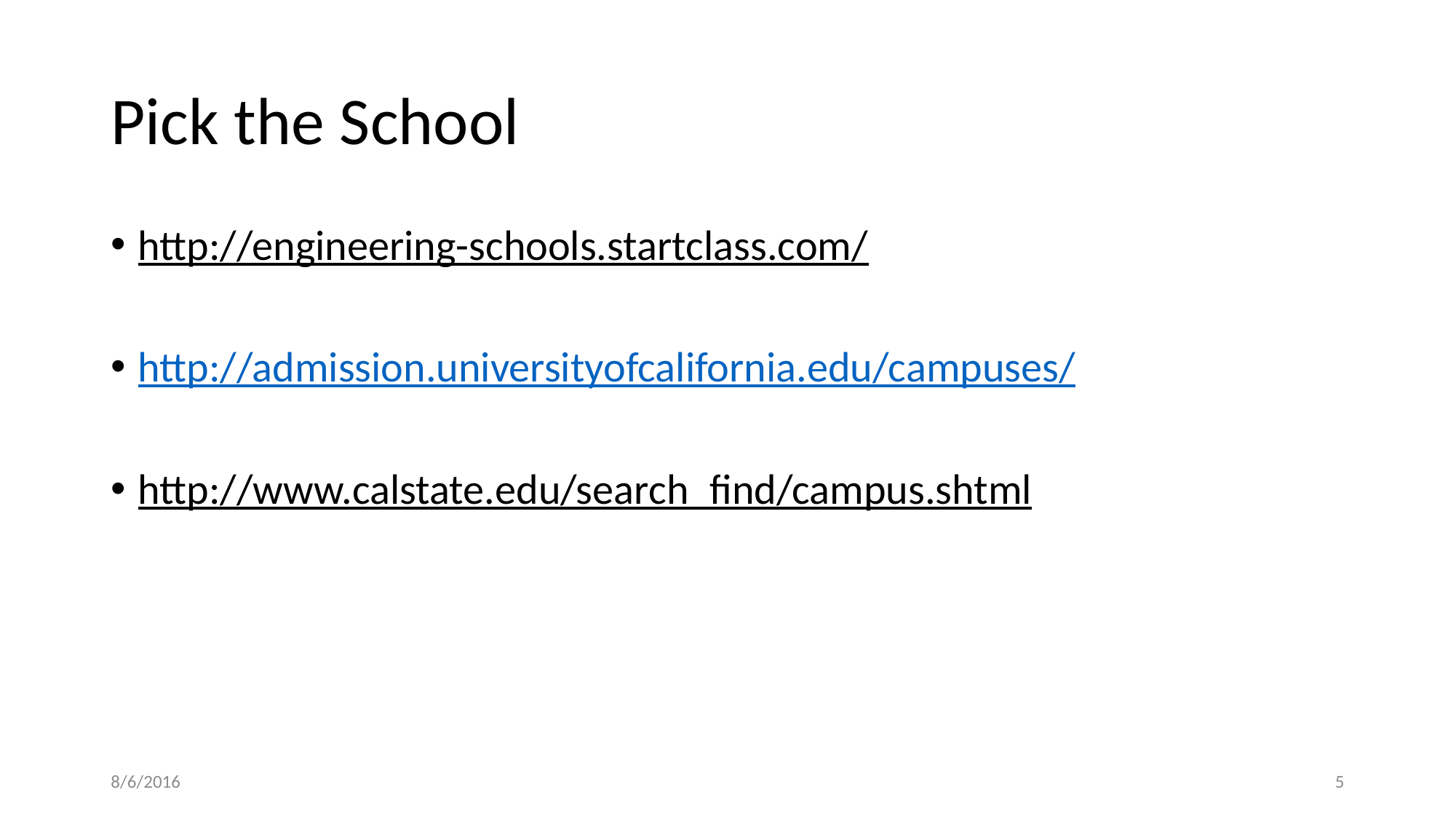

# Pick the School
http://engineering-schools.startclass.com/

http://admission.universityofcalifornia.edu/campuses/

http://www.calstate.edu/search_find/campus.shtml

8/6/2016
5